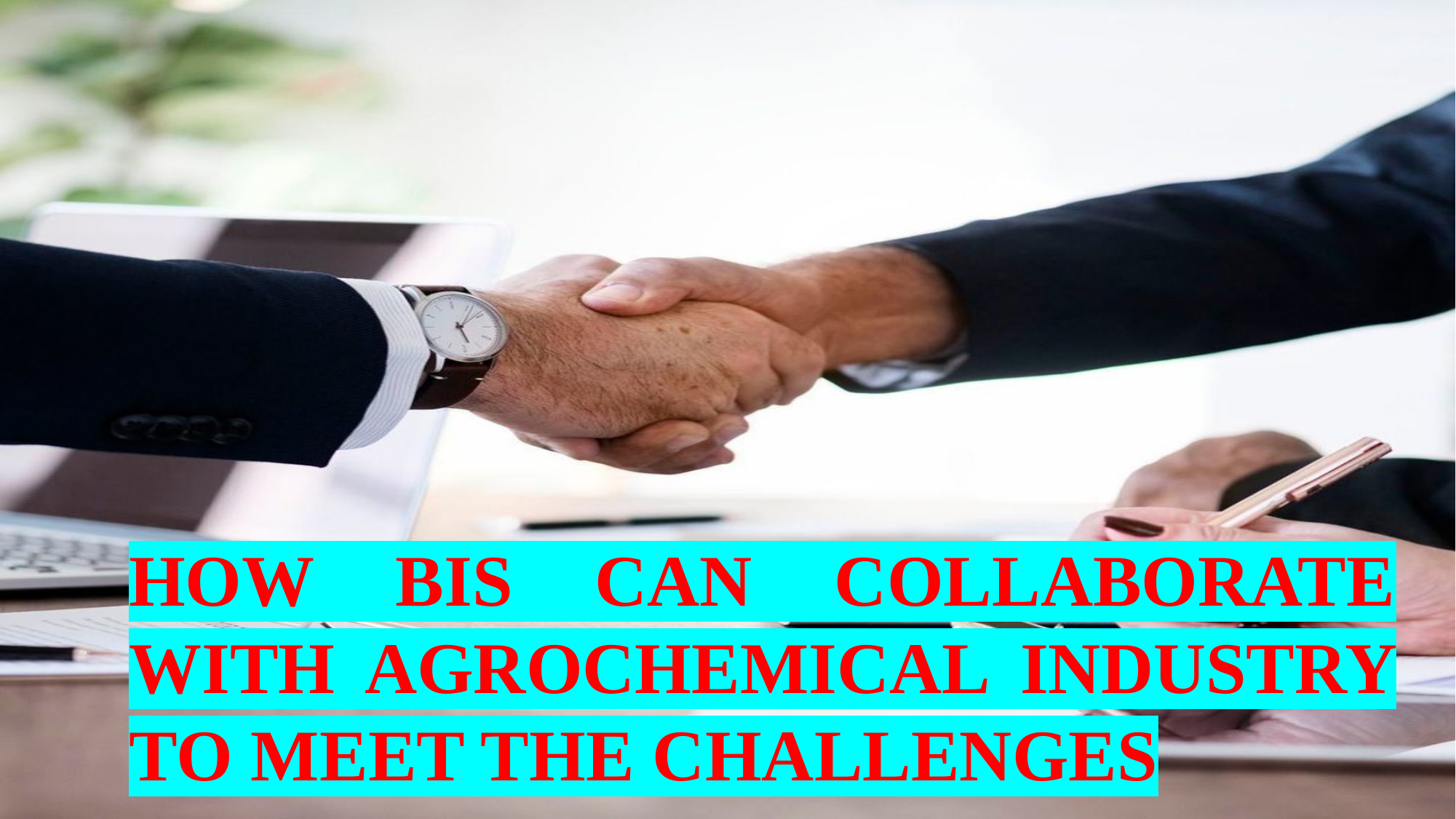

HOW BIS CAN COLLABORATE WITH AGROCHEMICAL INDUSTRY TO MEET THE CHALLENGES